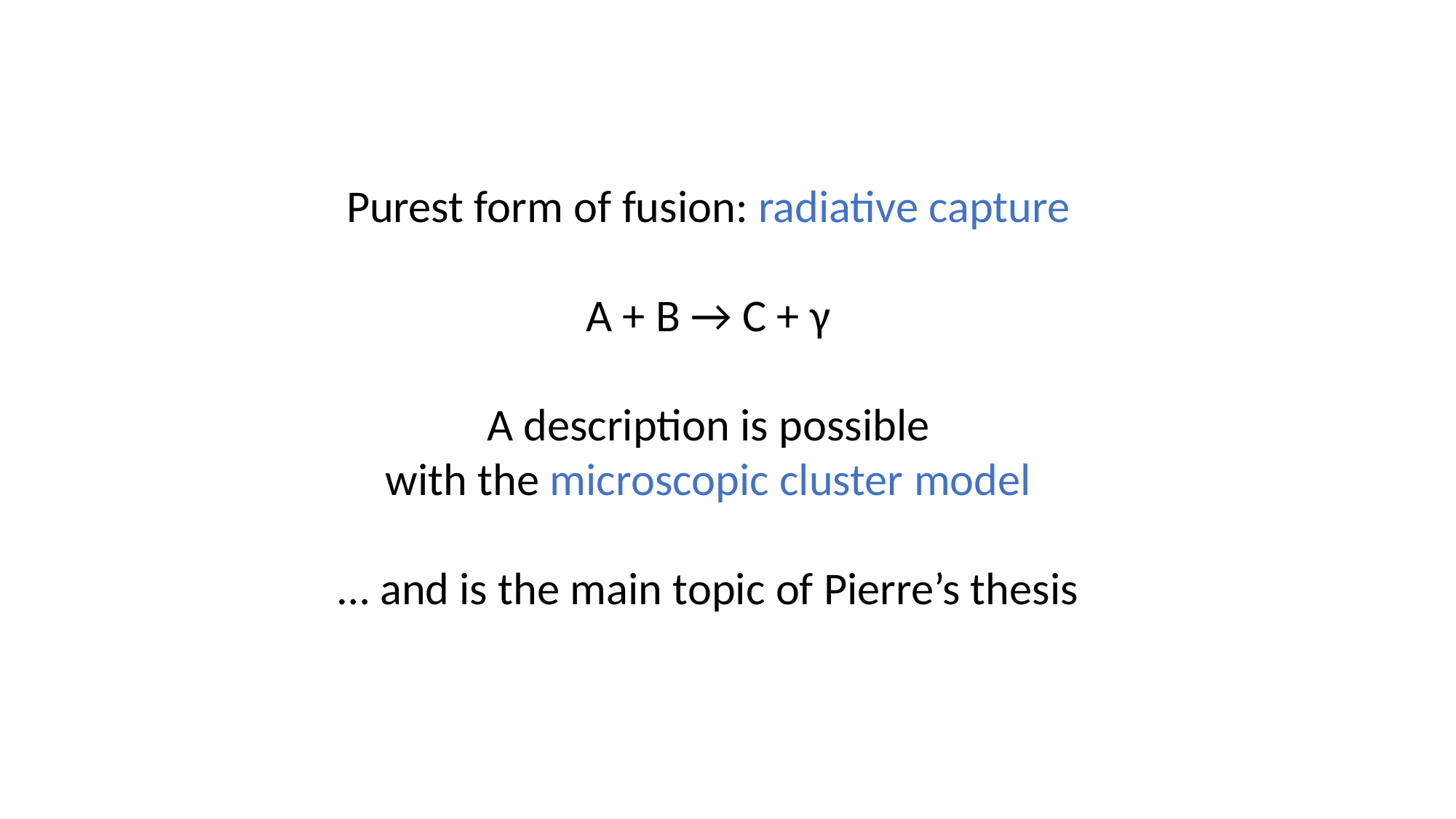

Purest form of fusion: radiative capture

A + B → C + γ

A description is possible
with the microscopic cluster model

… and is the main topic of Pierre’s thesis